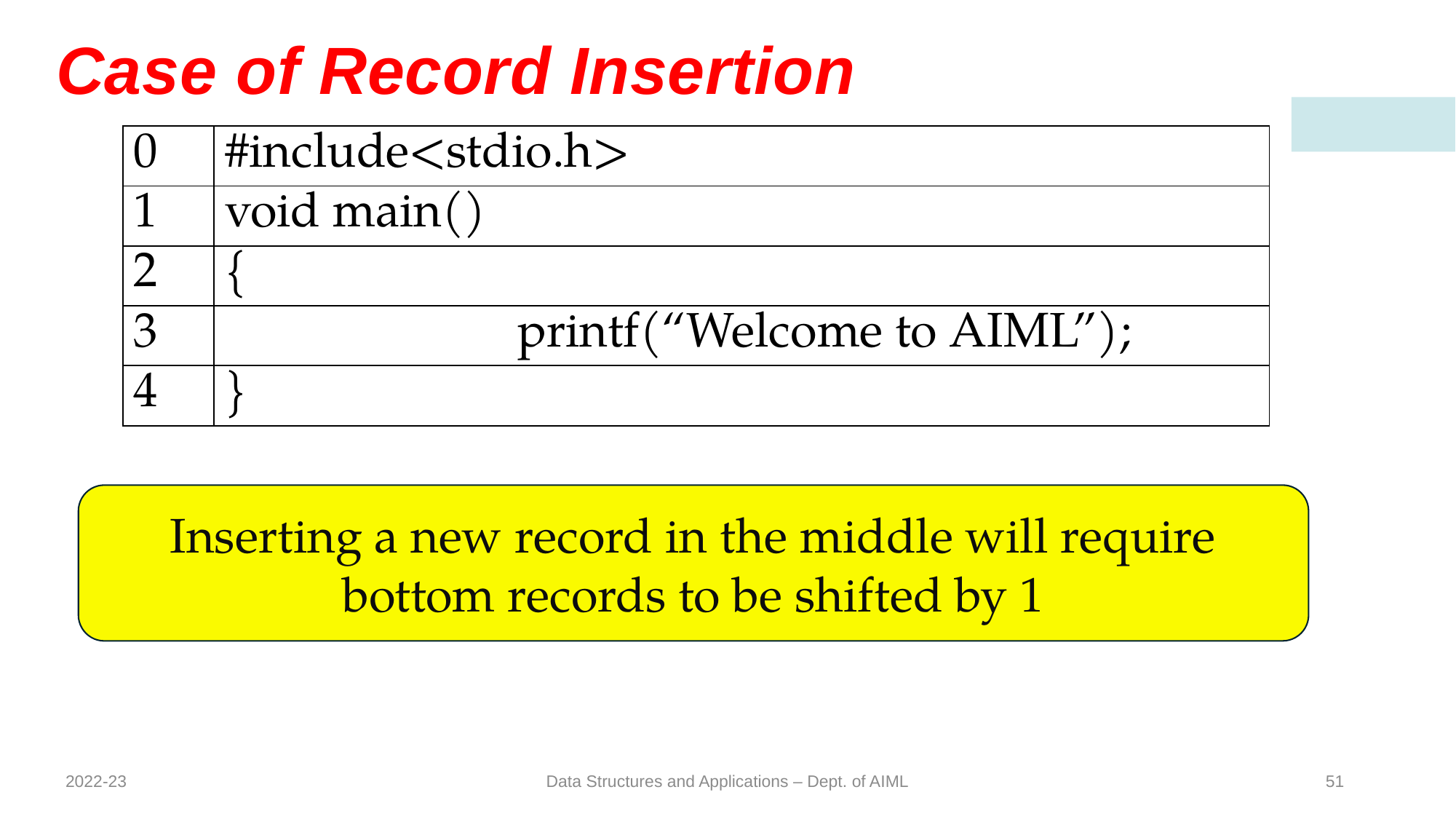

Case of Record Insertion
| 0 | #include<stdio.h> |
| --- | --- |
| 1 | void main() |
| 2 | { |
| 3 | printf(“Welcome to AIML”); |
| 4 | } |
Inserting a new record in the middle will require bottom records to be shifted by 1
2022-23
Data Structures and Applications – Dept. of AIML
51